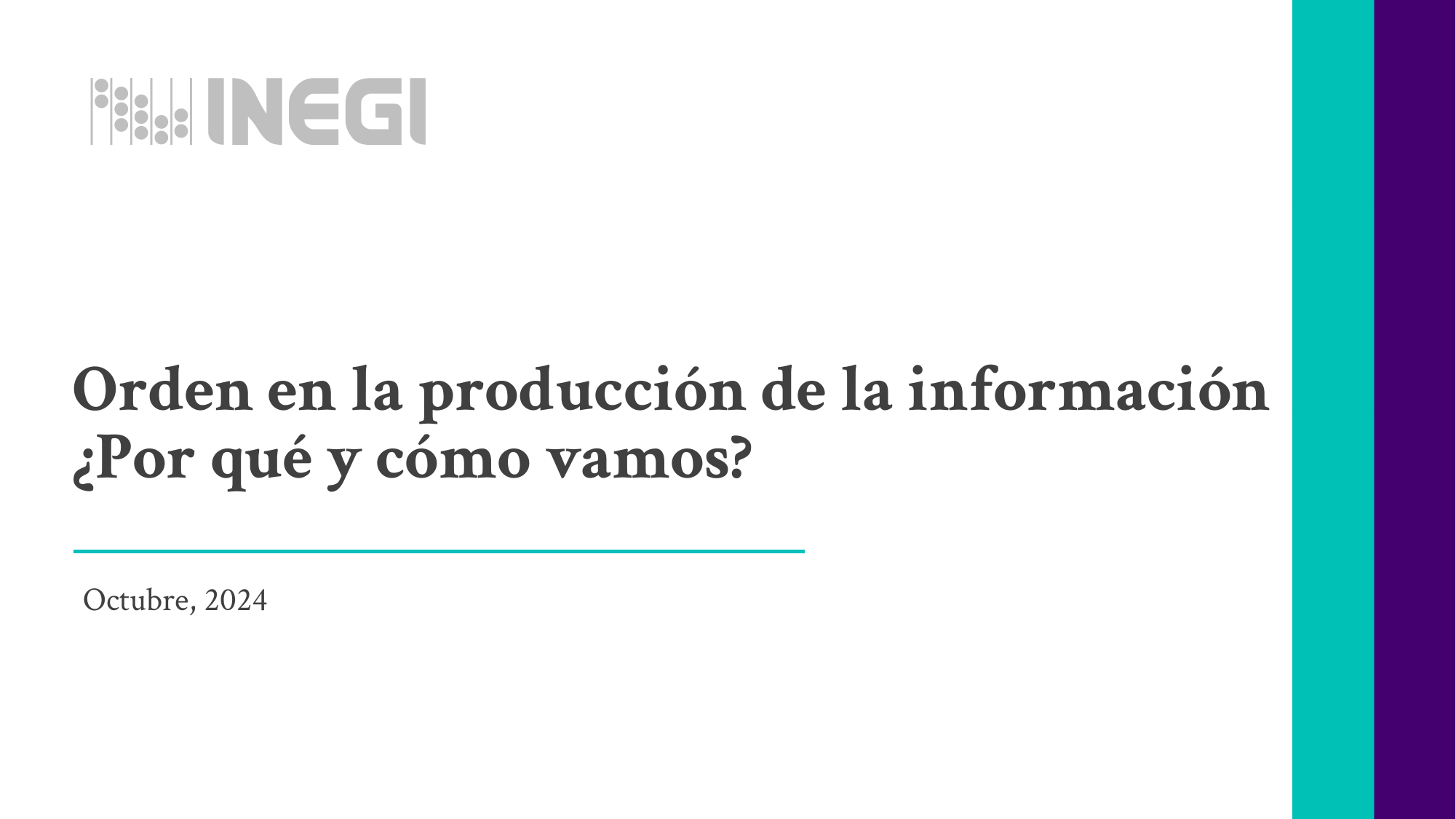

# Orden en la producción de la información ¿Por qué y cómo vamos?
Octubre, 2024